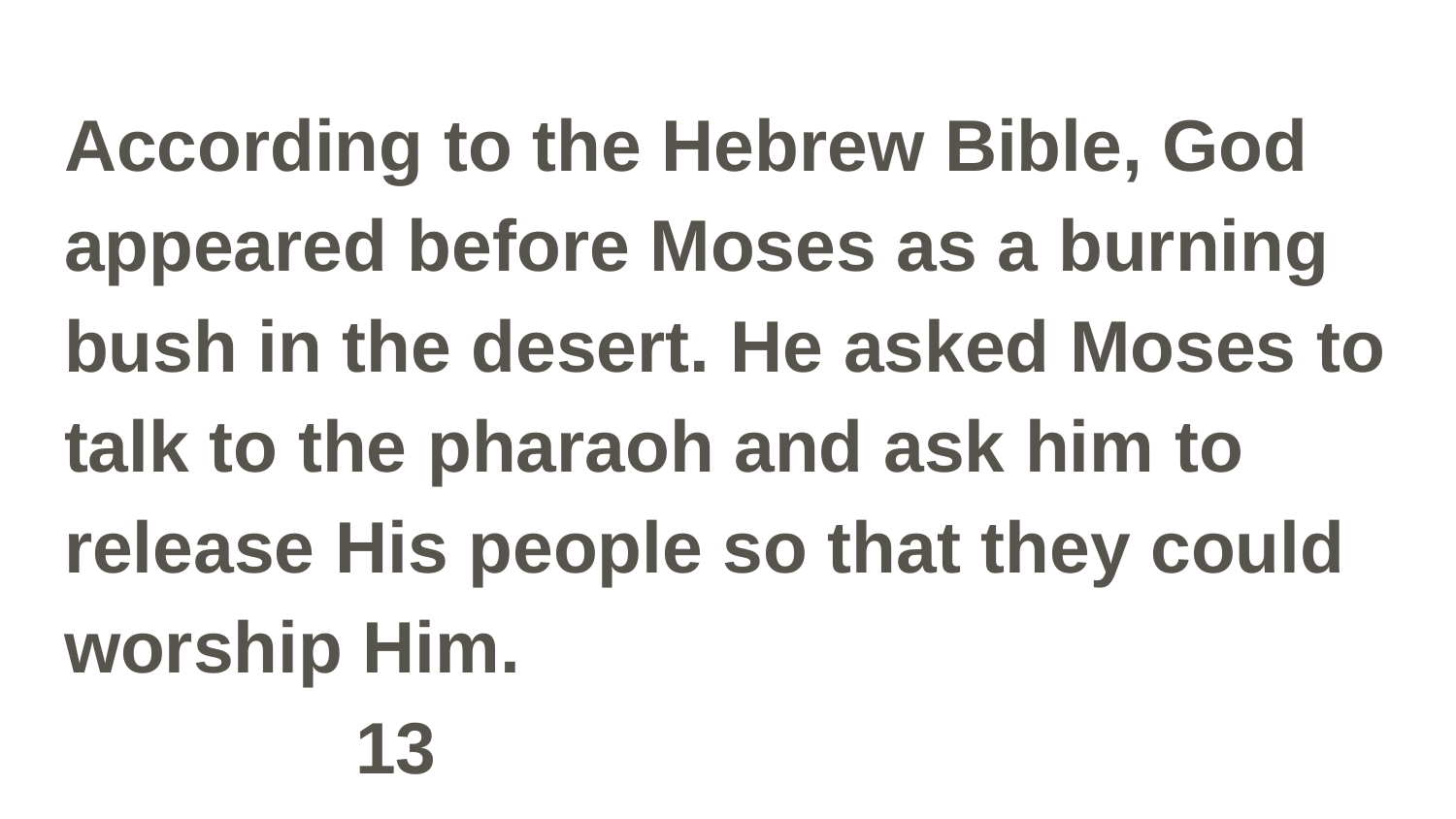

#
According to the Hebrew Bible, God appeared before Moses as a burning bush in the desert. He asked Moses to talk to the pharaoh and ask him to release His people so that they could worship Him.     								13